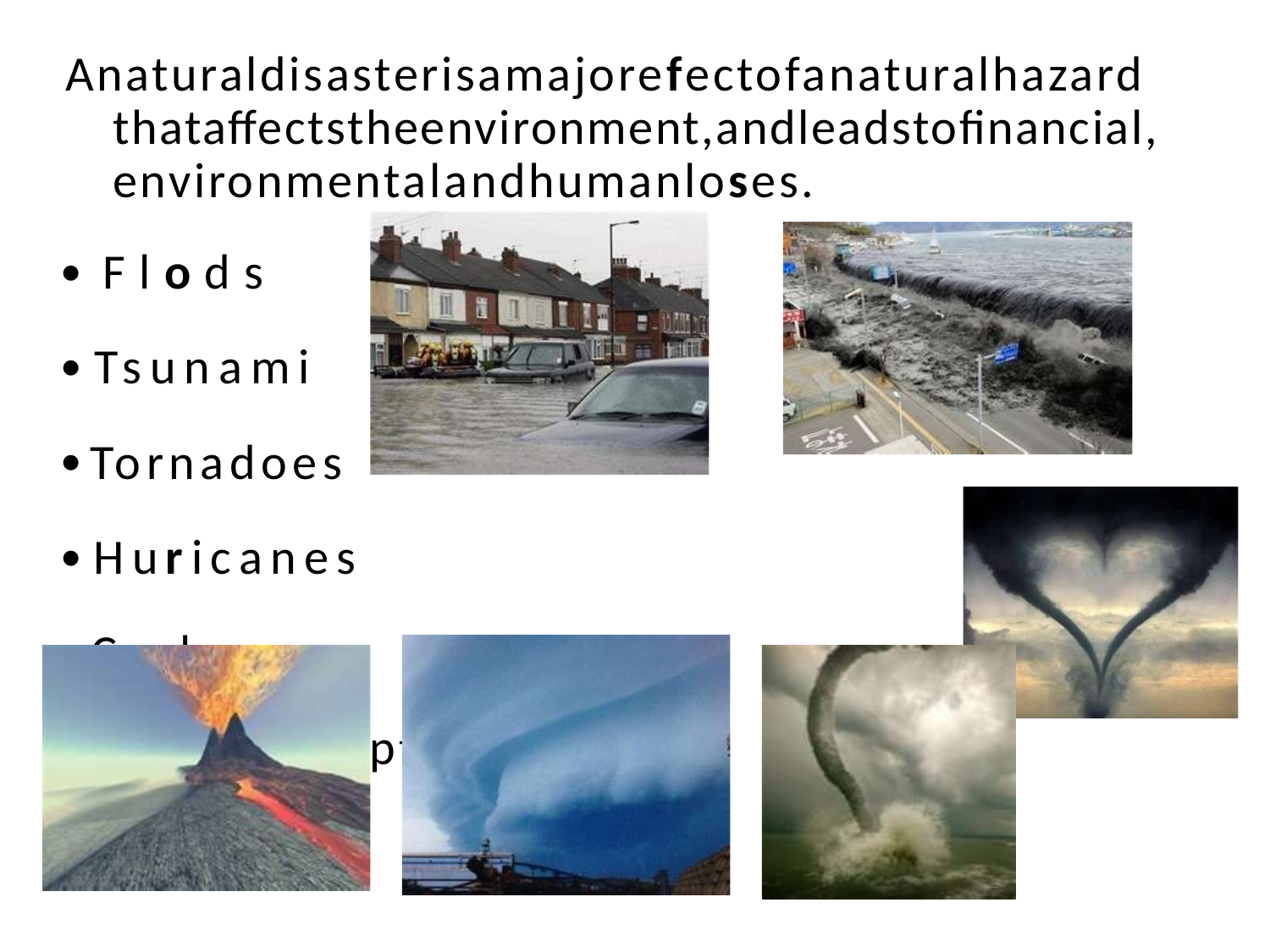

Anaturaldisasterisamajorefectofanaturalhazard  thataffectstheenvironment,andleadstofinancial,  environmentalandhumanloses.
•Flods
•Tsunami
•Tornadoes
•Huricanes
•Cyclones
•VolcanicEruptions